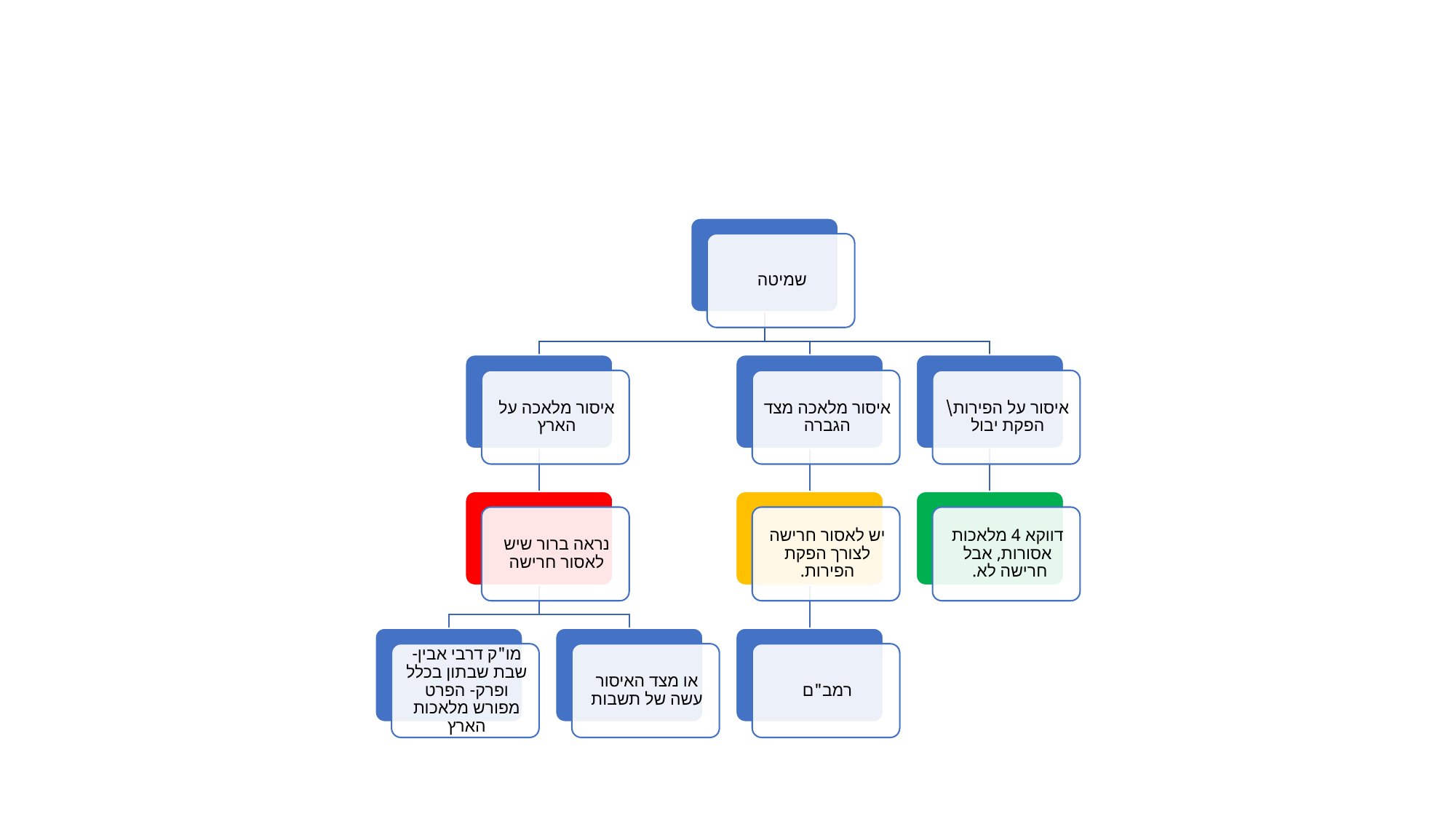

#
שמיטה
איסור מלאכה על הארץ
נראה ברור שיש לאסור חרישה
מו"ק דרבי אבין- שבת שבתון בכלל ופרק- הפרט מפורש מלאכות הארץ
או מצד האיסור עשה של תשבות
איסור מלאכה מצד הגברה
יש לאסור חרישה לצורך הפקת הפירות.
רמב"ם
איסור על הפירות\הפקת יבול
דווקא 4 מלאכות אסורות, אבל חרישה לא.